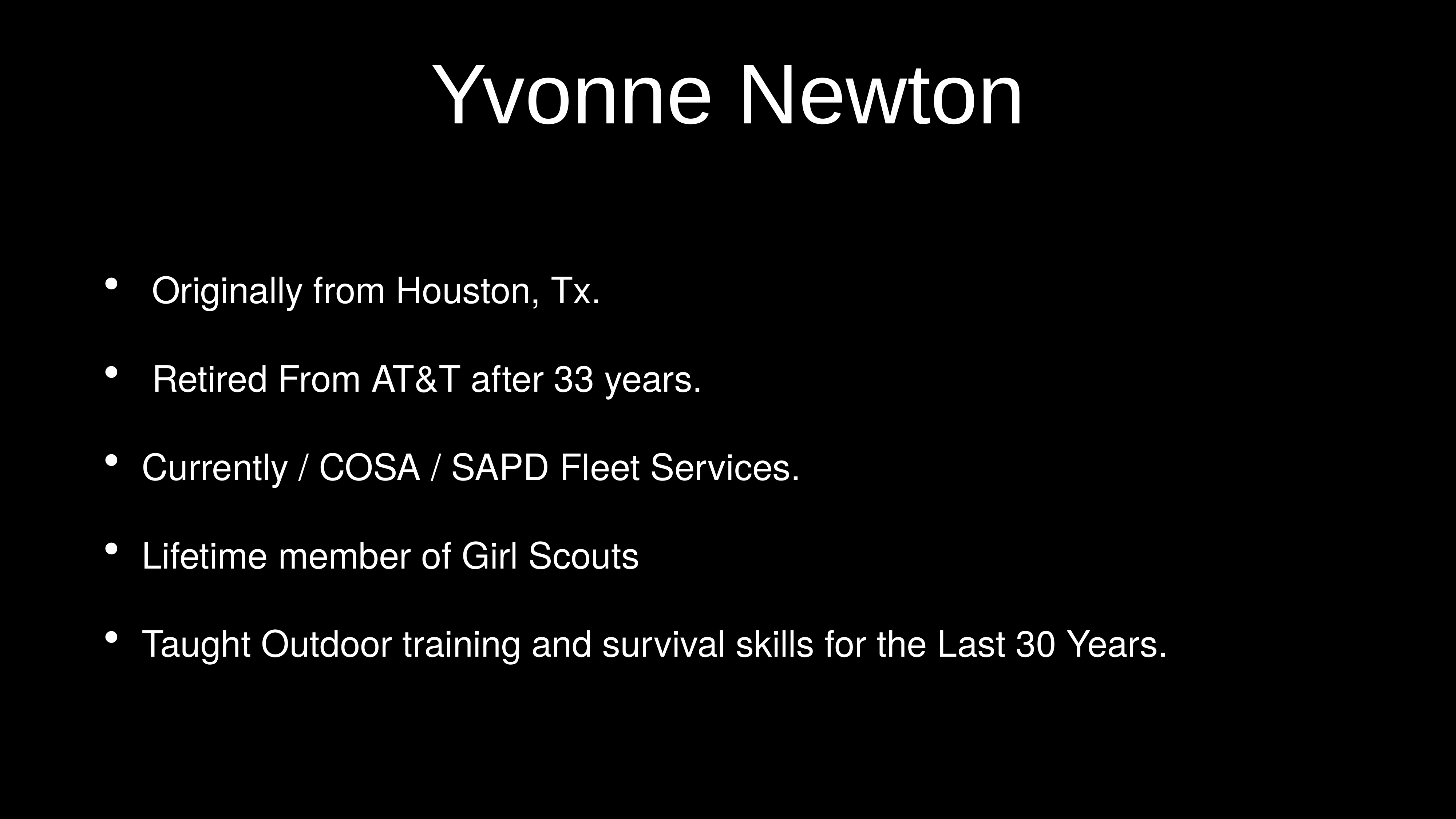

# Yvonne Newton
 Originally from Houston, Tx.
 Retired From AT&T after 33 years.
Currently / COSA / SAPD Fleet Services.
Lifetime member of Girl Scouts
Taught Outdoor training and survival skills for the Last 30 Years.